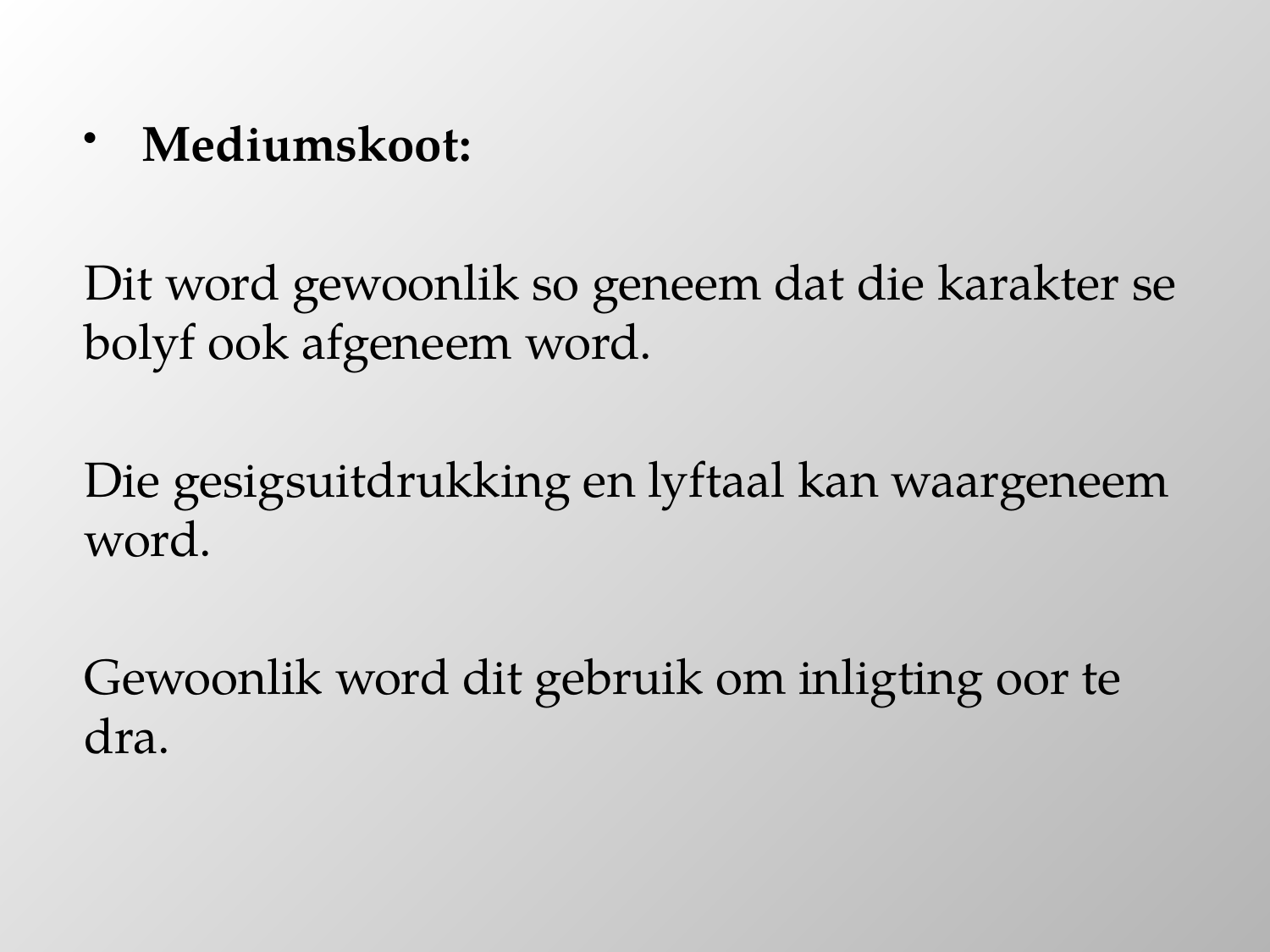

Mediumskoot:

Dit word gewoonlik so geneem dat die karakter se bolyf ook afgeneem word.

Die gesigsuitdrukking en lyftaal kan waargeneem word.

Gewoonlik word dit gebruik om inligting oor te dra.